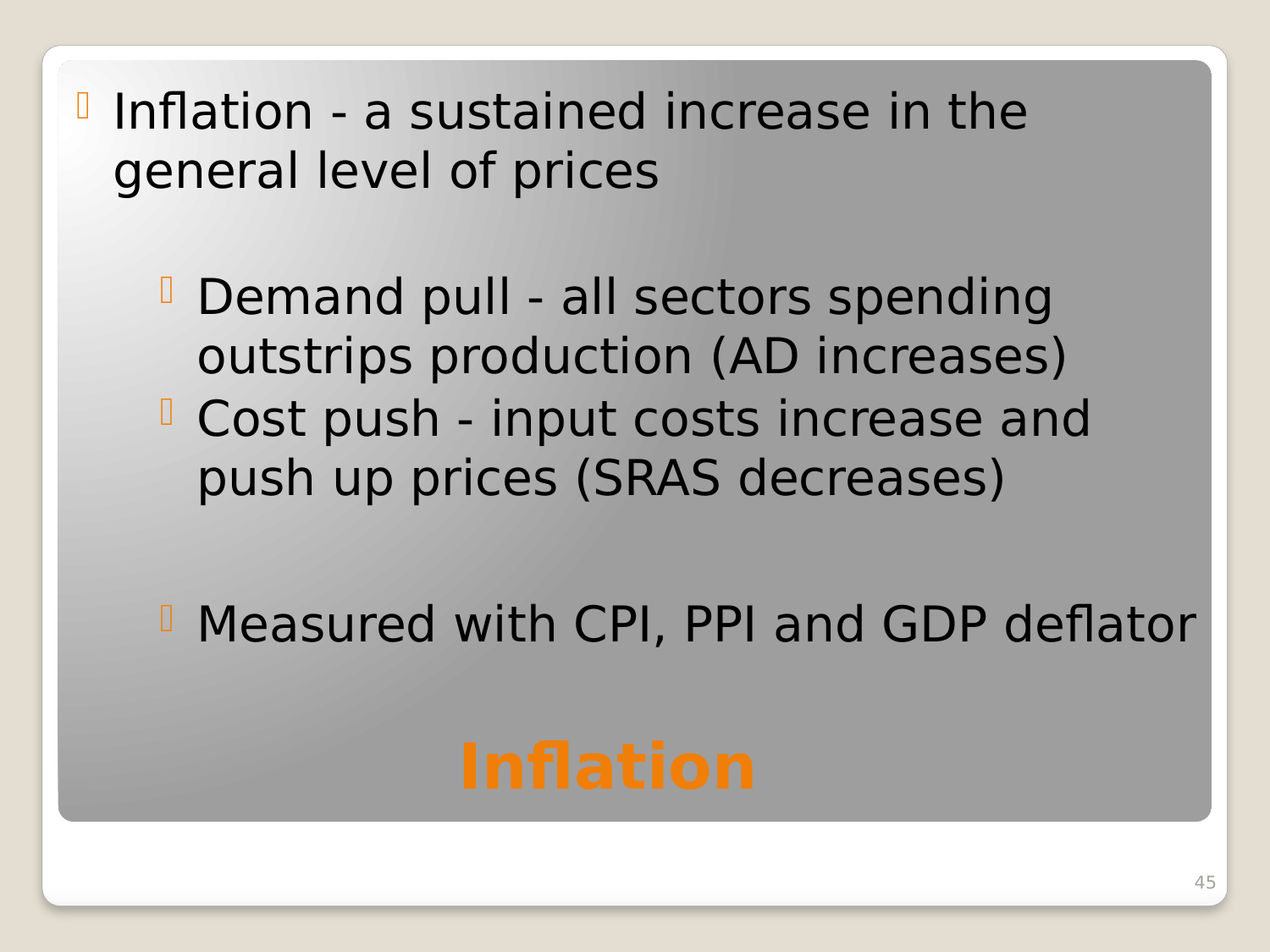

Inflation - a sustained increase in the general level of prices

Demand pull - all sectors spending outstrips production (AD increases)
Cost push - input costs increase and push up prices (SRAS decreases)

Measured with CPI, PPI and GDP deflator
Inflation
45